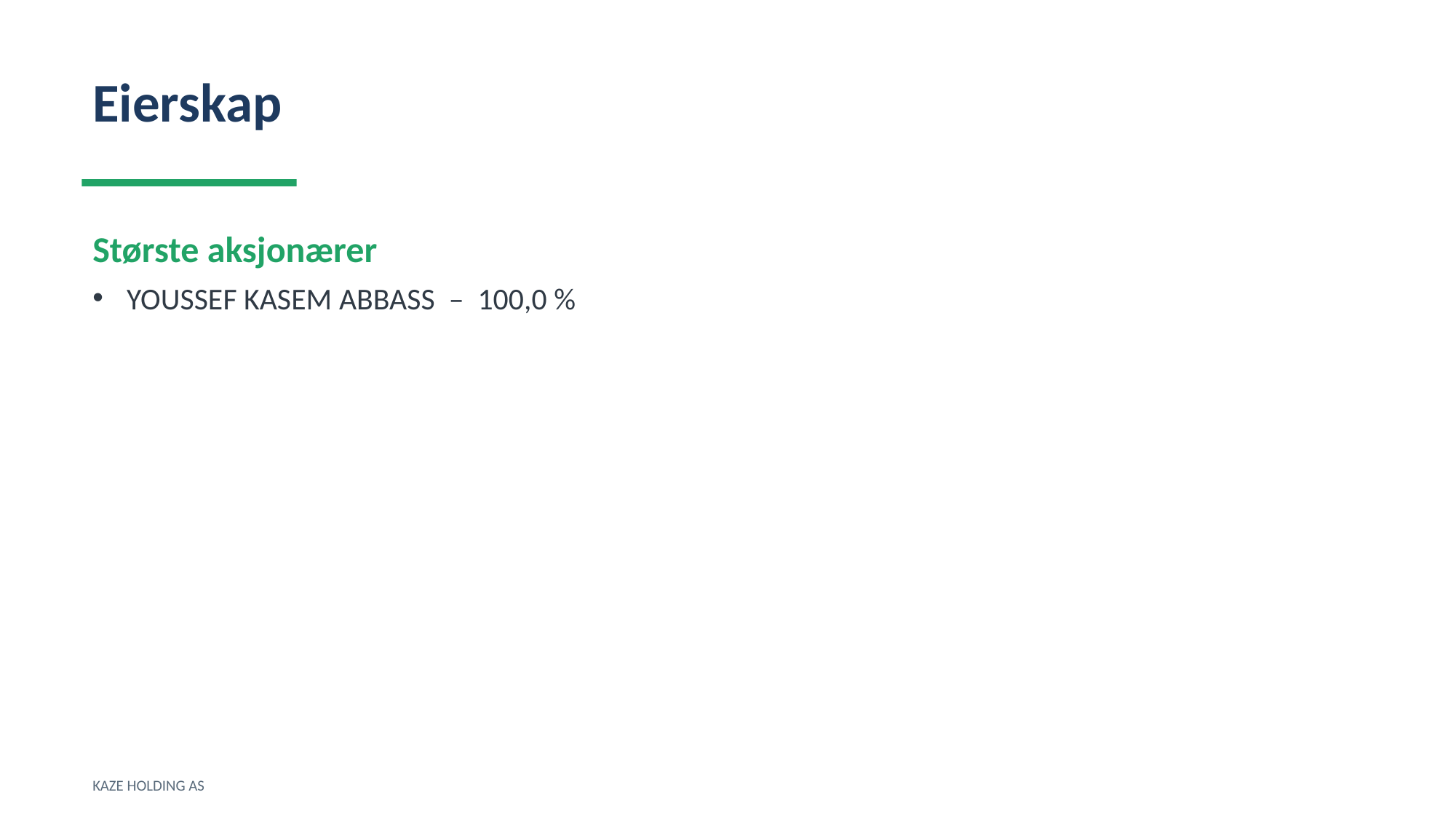

Eierskap

Største aksjonærer
YOUSSEF KASEM ABBASS  –  100,0 %
KAZE HOLDING AS